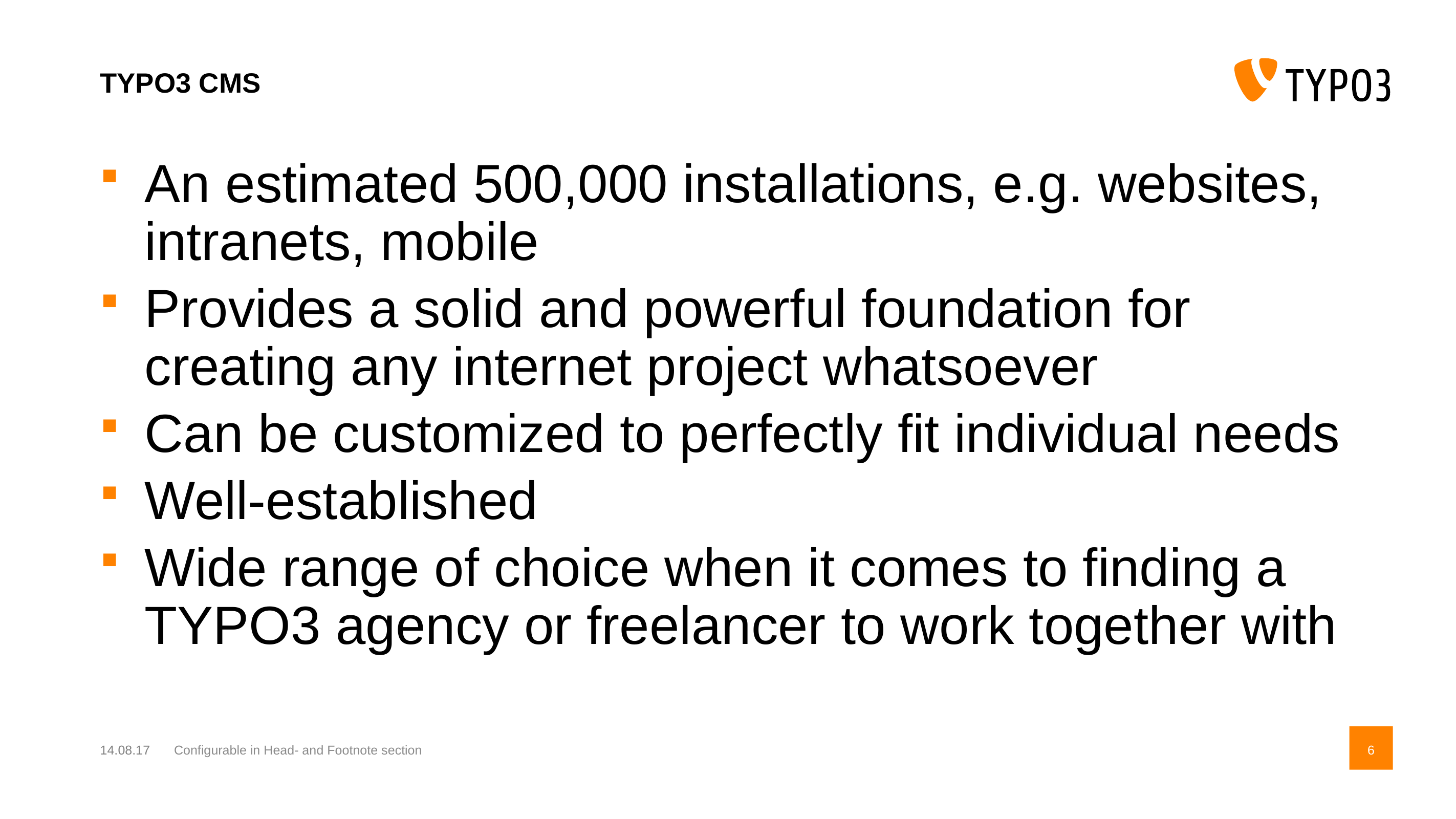

# TYPO3 CMS
An estimated 500,000 installations, e.g. websites, intranets, mobile
Provides a solid and powerful foundation for creating any internet project whatsoever
Can be customized to perfectly fit individual needs
Well-established
Wide range of choice when it comes to finding a TYPO3 agency or freelancer to work together with
14.08.17
Configurable in Head- and Footnote section
6